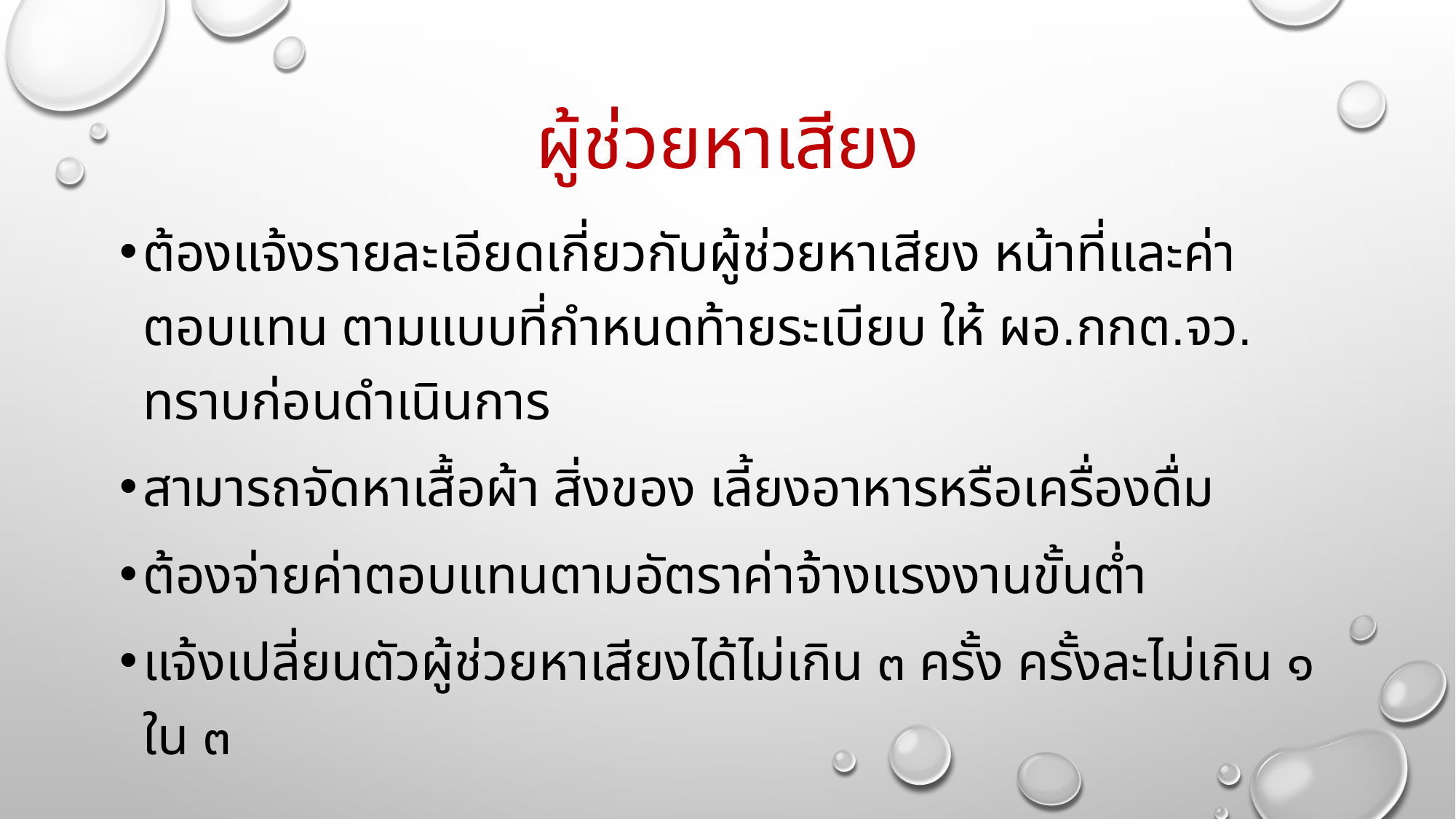

# ผู้ช่วยหาเสียง
ต้องแจ้งรายละเอียดเกี่ยวกับผู้ช่วยหาเสียง หน้าที่และค่าตอบแทน ตามแบบที่กำหนดท้ายระเบียบ ให้ ผอ.กกต.จว. ทราบก่อนดำเนินการ
สามารถจัดหาเสื้อผ้า สิ่งของ เลี้ยงอาหารหรือเครื่องดื่ม
ต้องจ่ายค่าตอบแทนตามอัตราค่าจ้างแรงงานขั้นต่ำ
แจ้งเปลี่ยนตัวผู้ช่วยหาเสียงได้ไม่เกิน ๓ ครั้ง ครั้งละไม่เกิน ๑ ใน ๓